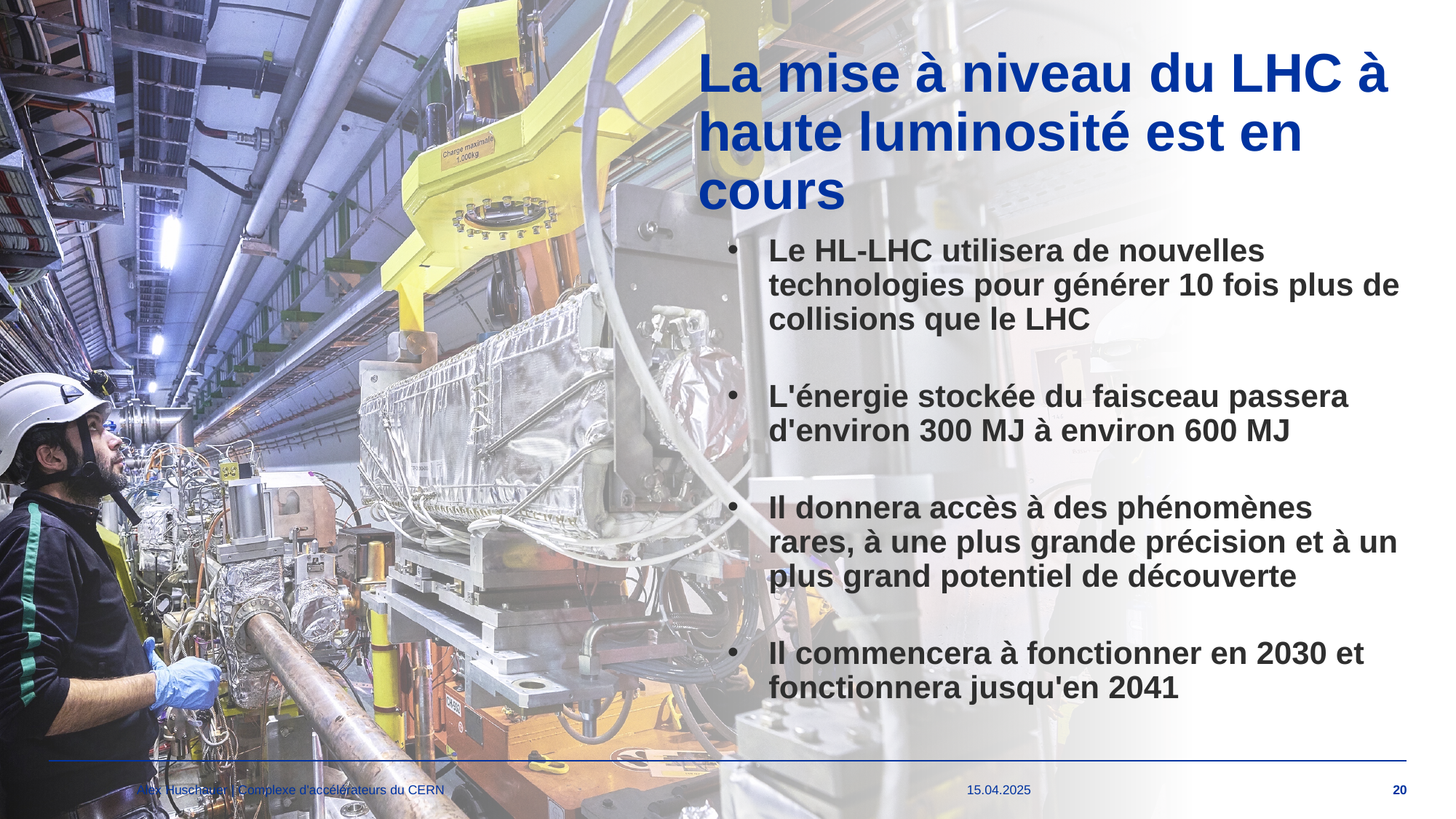

# La mise à niveau du LHC à haute luminosité est en cours
Le HL-LHC utilisera de nouvelles technologies pour générer 10 fois plus de collisions que le LHC
L'énergie stockée du faisceau passera d'environ 300 MJ à environ 600 MJ
Il donnera accès à des phénomènes rares, à une plus grande précision et à un plus grand potentiel de découverte
Il commencera à fonctionner en 2030 et fonctionnera jusqu'en 2041
Alex Huschauer | Complexe d'accélérateurs du CERN
15.04.2025
20